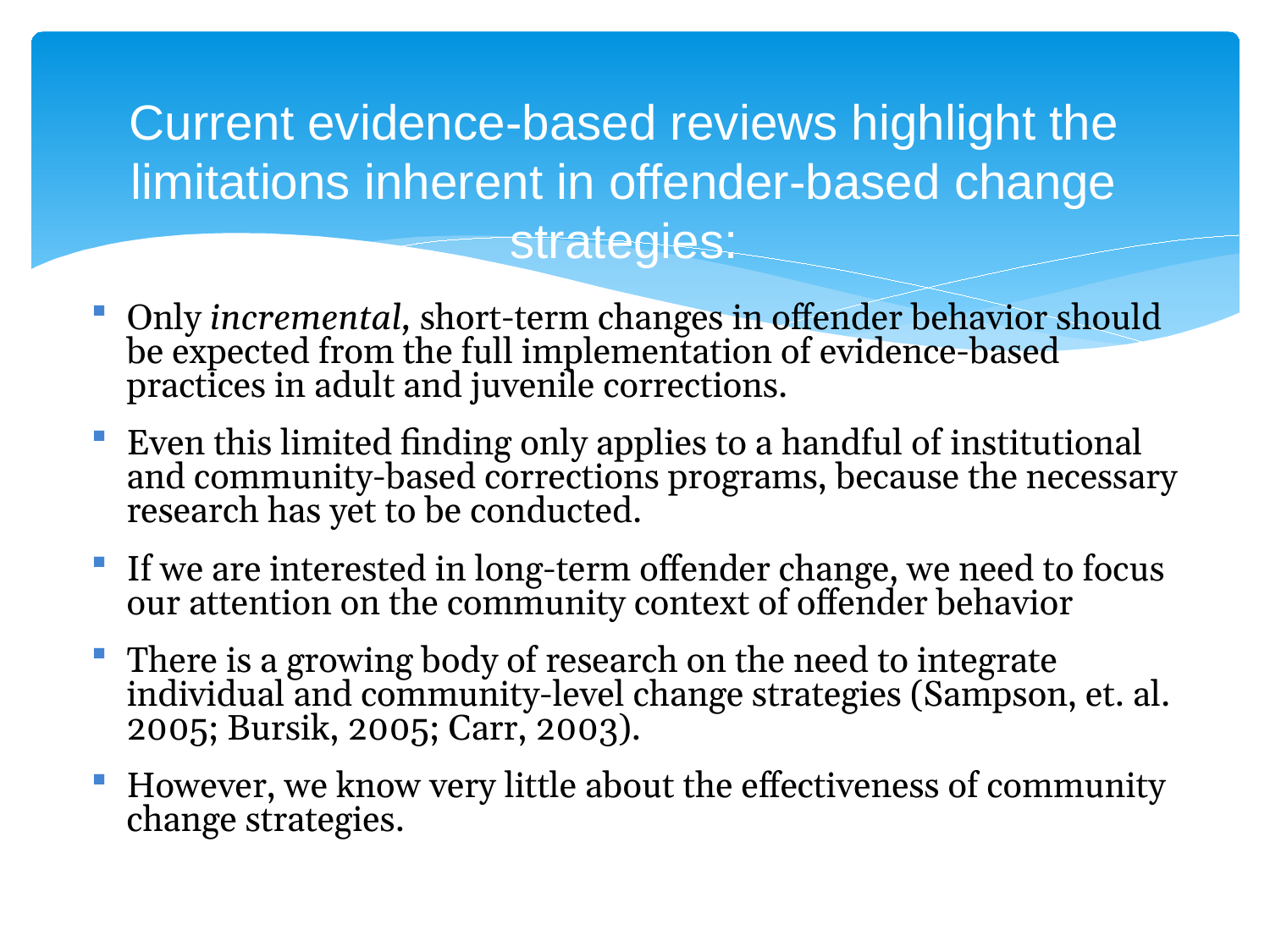

# Current evidence-based reviews highlight the limitations inherent in offender-based change strategies:
Only incremental, short-term changes in offender behavior should be expected from the full implementation of evidence-based practices in adult and juvenile corrections.

Even this limited finding only applies to a handful of institutional and community-based corrections programs, because the necessary research has yet to be conducted.

If we are interested in long-term offender change, we need to focus our attention on the community context of offender behavior

There is a growing body of research on the need to integrate individual and community-level change strategies (Sampson, et. al. 2005; Bursik, 2005; Carr, 2003).

However, we know very little about the effectiveness of community change strategies.